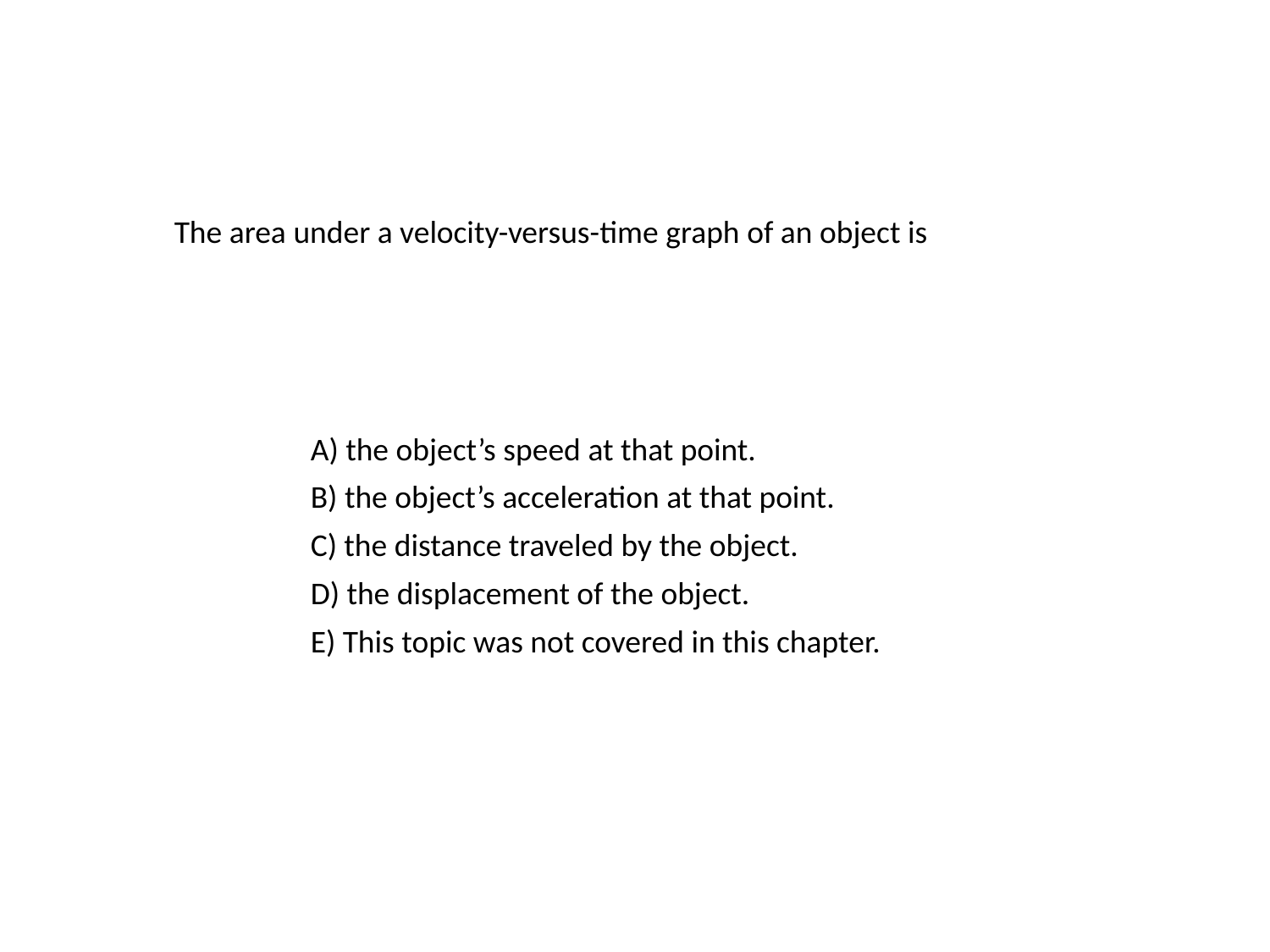

The area under a velocity-versus-time graph of an object is
 the object’s speed at that point.
 the object’s acceleration at that point.
 the distance traveled by the object.
 the displacement of the object.
 This topic was not covered in this chapter.